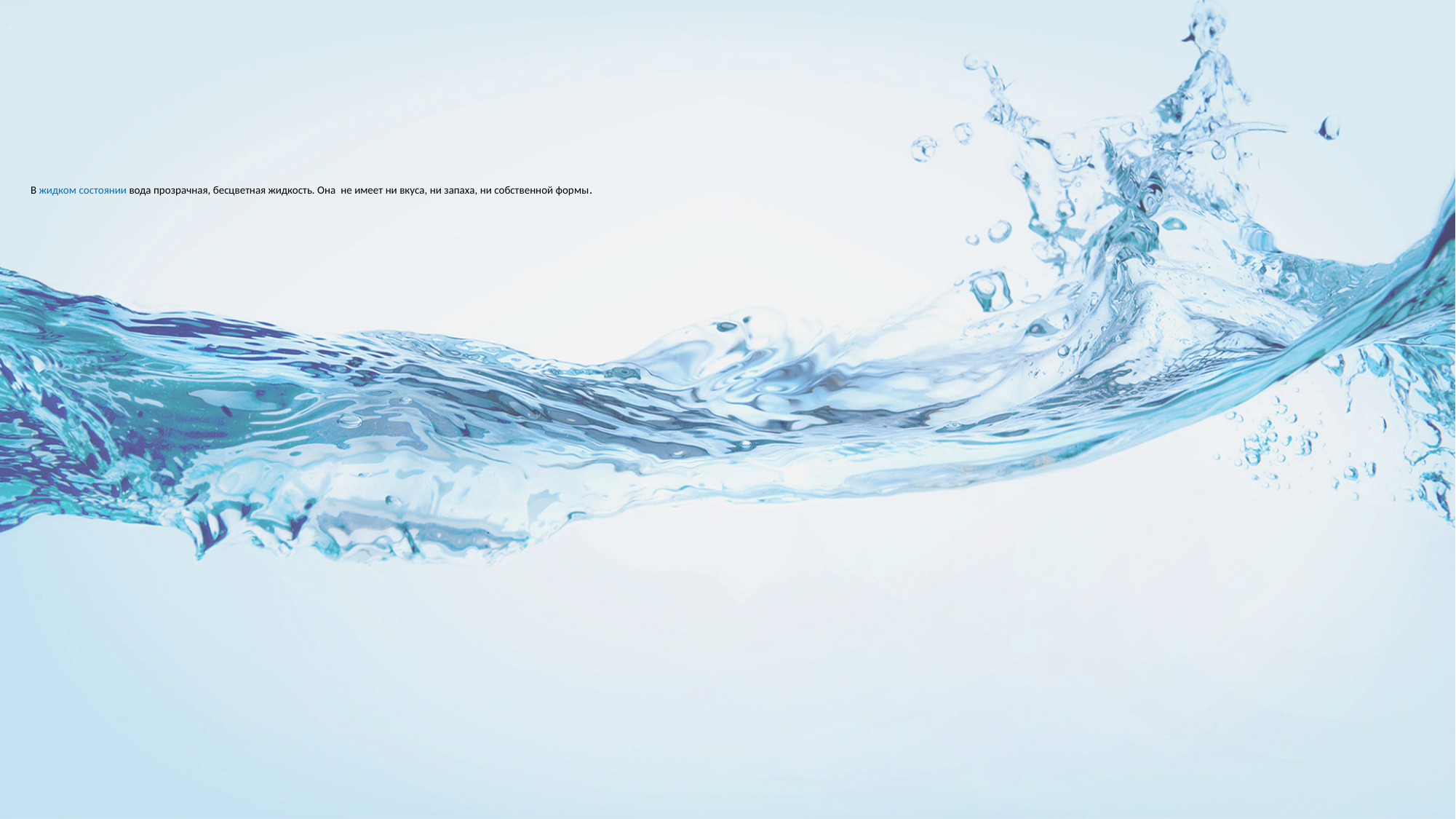

# В жидком состоянии вода прозрачная, бесцветная жидкость. Она  не имеет ни вкуса, ни запаха, ни собственной формы.